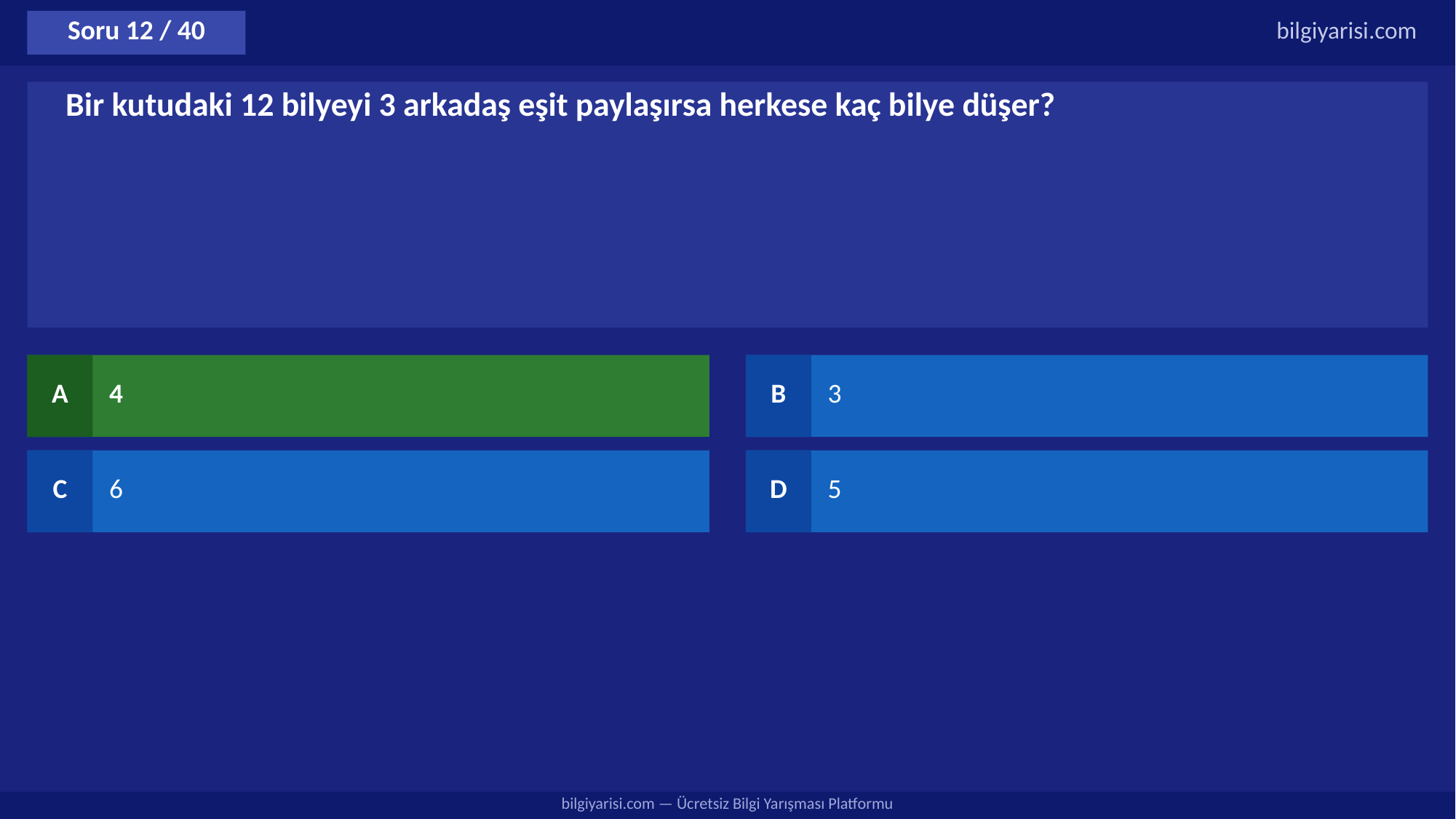

Soru 12 / 40
bilgiyarisi.com

Bir kutudaki 12 bilyeyi 3 arkadaş eşit paylaşırsa herkese kaç bilye düşer?

A
4

B
3

C
6

D
5
bilgiyarisi.com — Ücretsiz Bilgi Yarışması Platformu